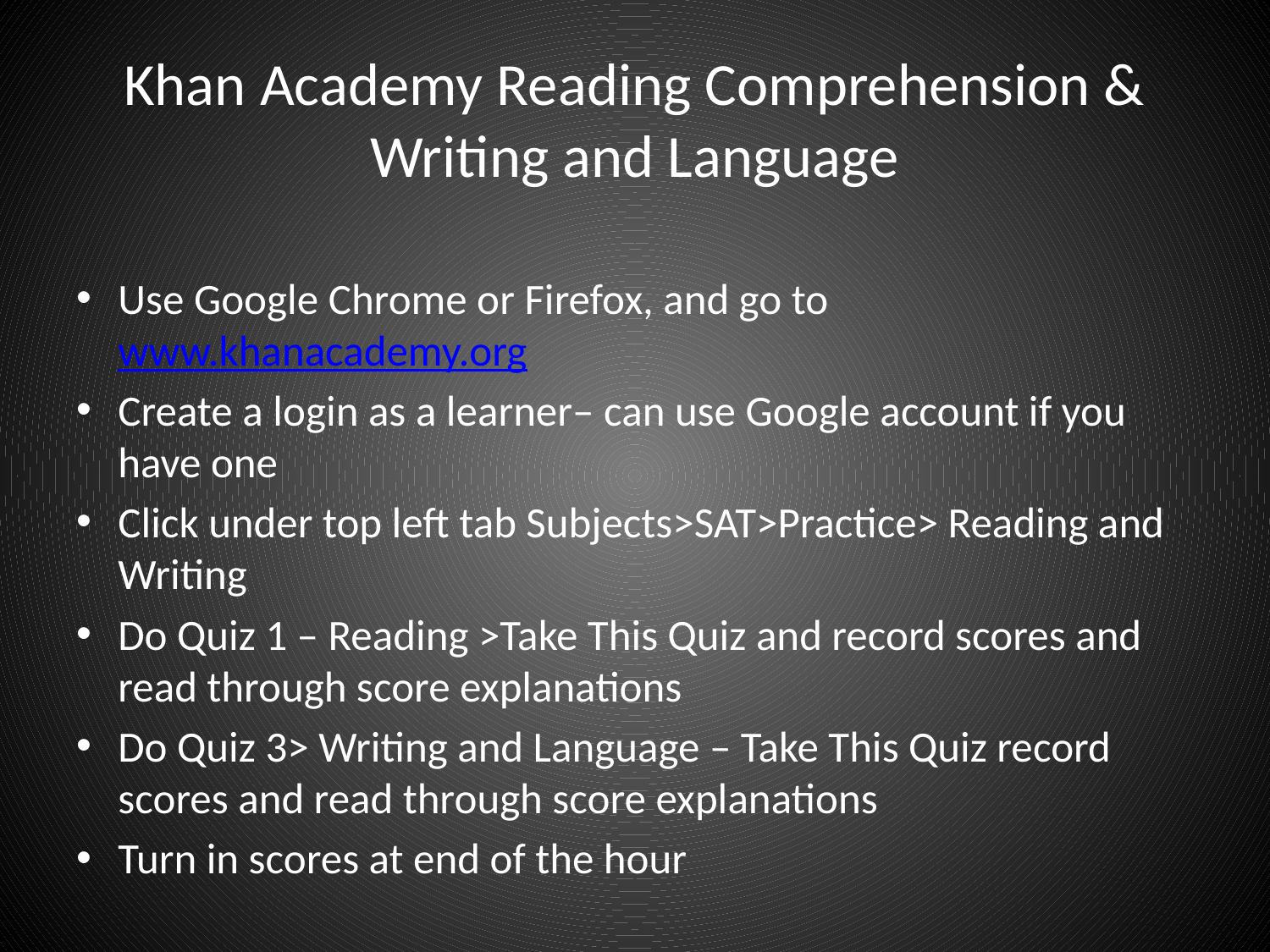

# Khan Academy Reading Comprehension & Writing and Language
Use Google Chrome or Firefox, and go to www.khanacademy.org
Create a login as a learner– can use Google account if you have one
Click under top left tab Subjects>SAT>Practice> Reading and Writing
Do Quiz 1 – Reading >Take This Quiz and record scores and read through score explanations
Do Quiz 3> Writing and Language – Take This Quiz record scores and read through score explanations
Turn in scores at end of the hour